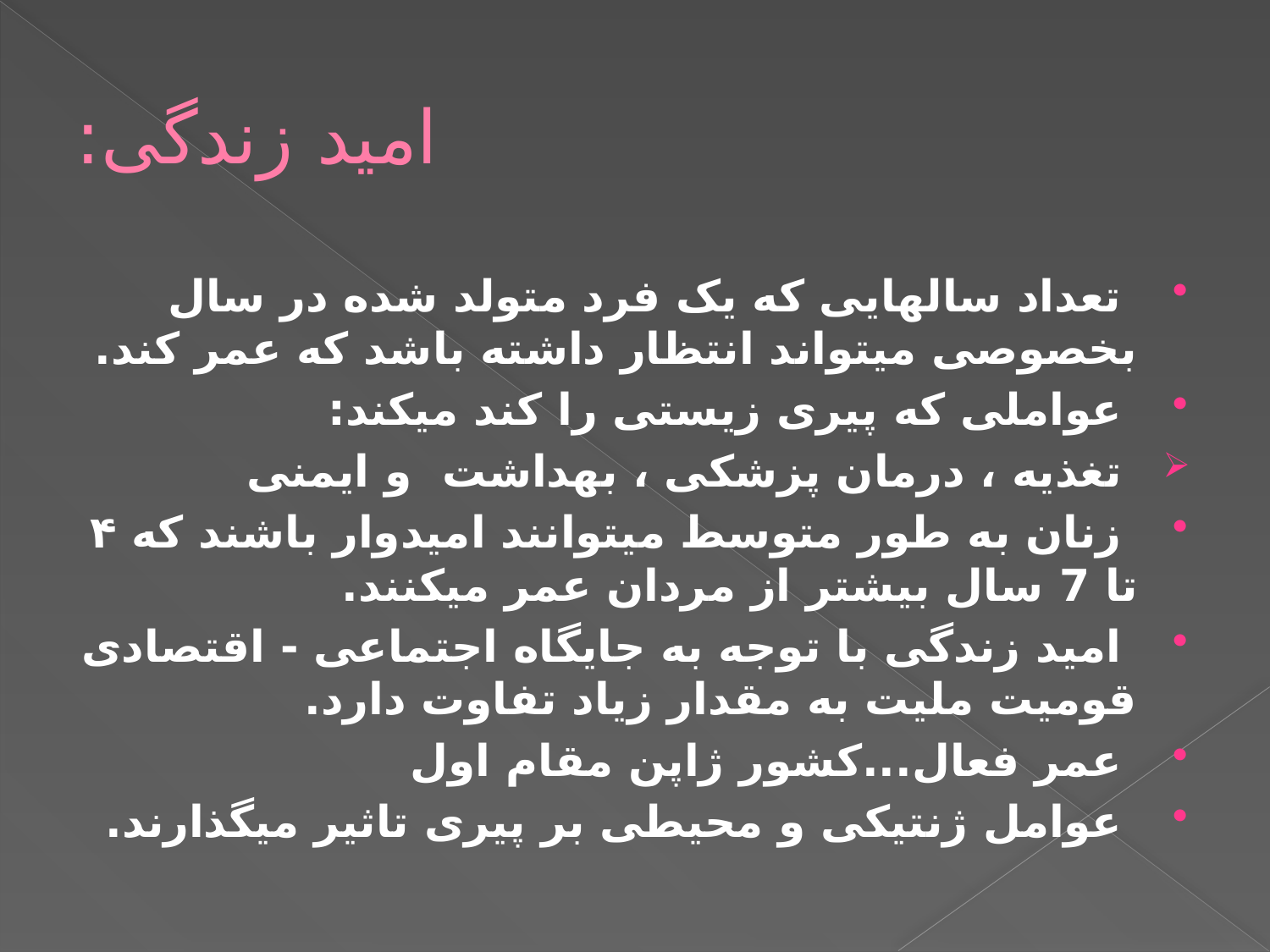

# امید زندگی:
 تعداد سالهایی که یک فرد متولد شده در سال بخصوصی میتواند انتظار داشته باشد که عمر کند.
 عواملی که پیری زیستی را کند میکند:
 تغذیه ، درمان پزشکی ، بهداشت  و ایمنی
 زنان به طور متوسط میتوانند امیدوار باشند که ۴ تا 7 سال بیشتر از مردان عمر میکنند.
 امید زندگی با توجه به جایگاه اجتماعی - اقتصادی قومیت ملیت به مقدار زیاد تفاوت دارد.
 عمر فعال...کشور ژاپن مقام اول
 عوامل ژنتیکی و محیطی بر پیری تاثیر میگذارند.